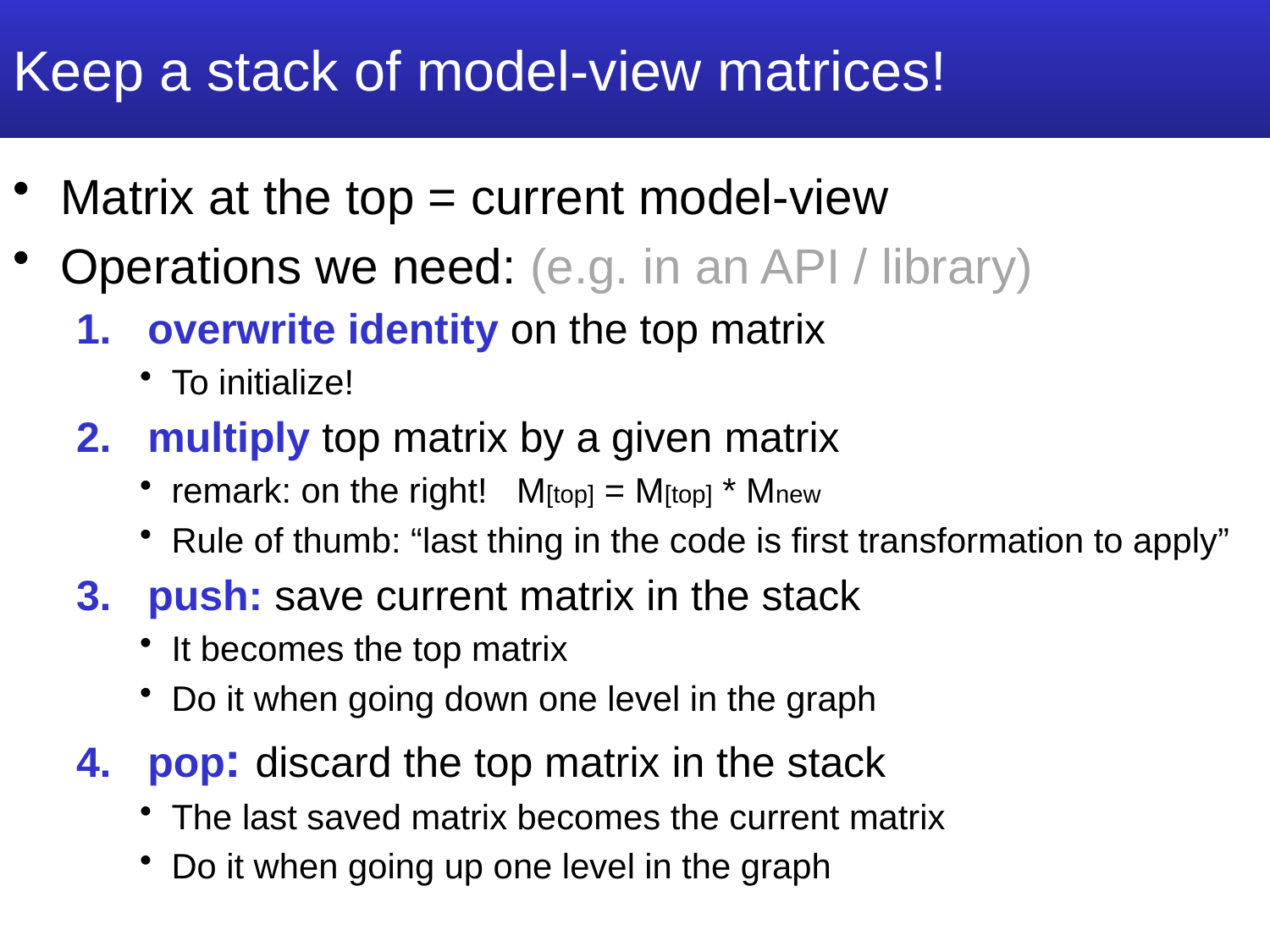

# Keep a stack of model-view matrices!
Matrix at the top = current model-view
Operations we need: (e.g. in an API / library)
overwrite identity on the top matrix
To initialize!
multiply top matrix by a given matrix
remark: on the right!   M[top] = M[top] * Mnew
Rule of thumb: “last thing in the code is first transformation to apply”
push: save current matrix in the stack
It becomes the top matrix
Do it when going down one level in the graph
pop: discard the top matrix in the stack
The last saved matrix becomes the current matrix
Do it when going up one level in the graph